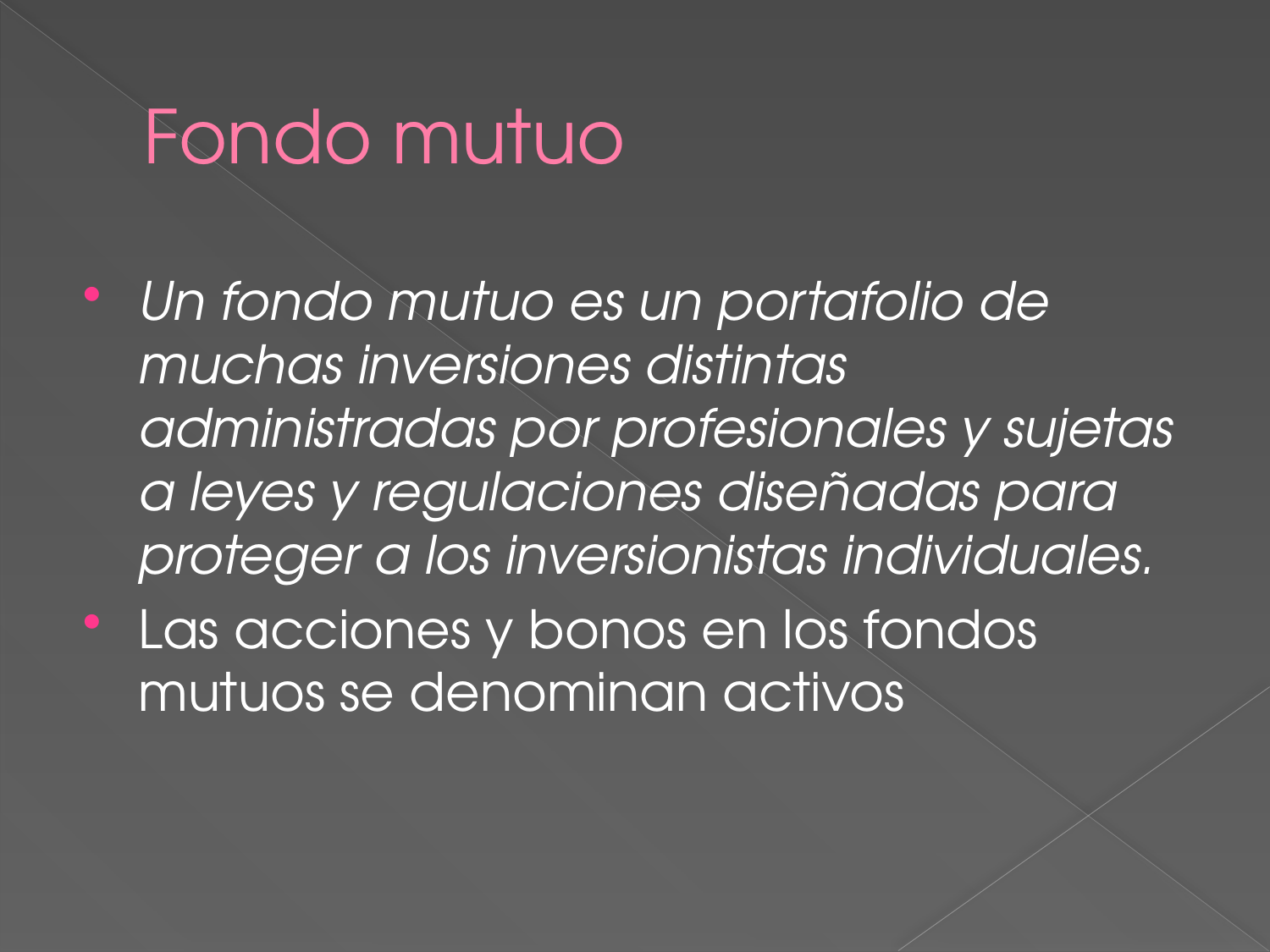

# Fondo mutuo
Un fondo mutuo es un portafolio de muchas inversiones distintas administradas por profesionales y sujetas a leyes y regulaciones diseñadas para proteger a los inversionistas individuales.
Las acciones y bonos en los fondos mutuos se denominan activos